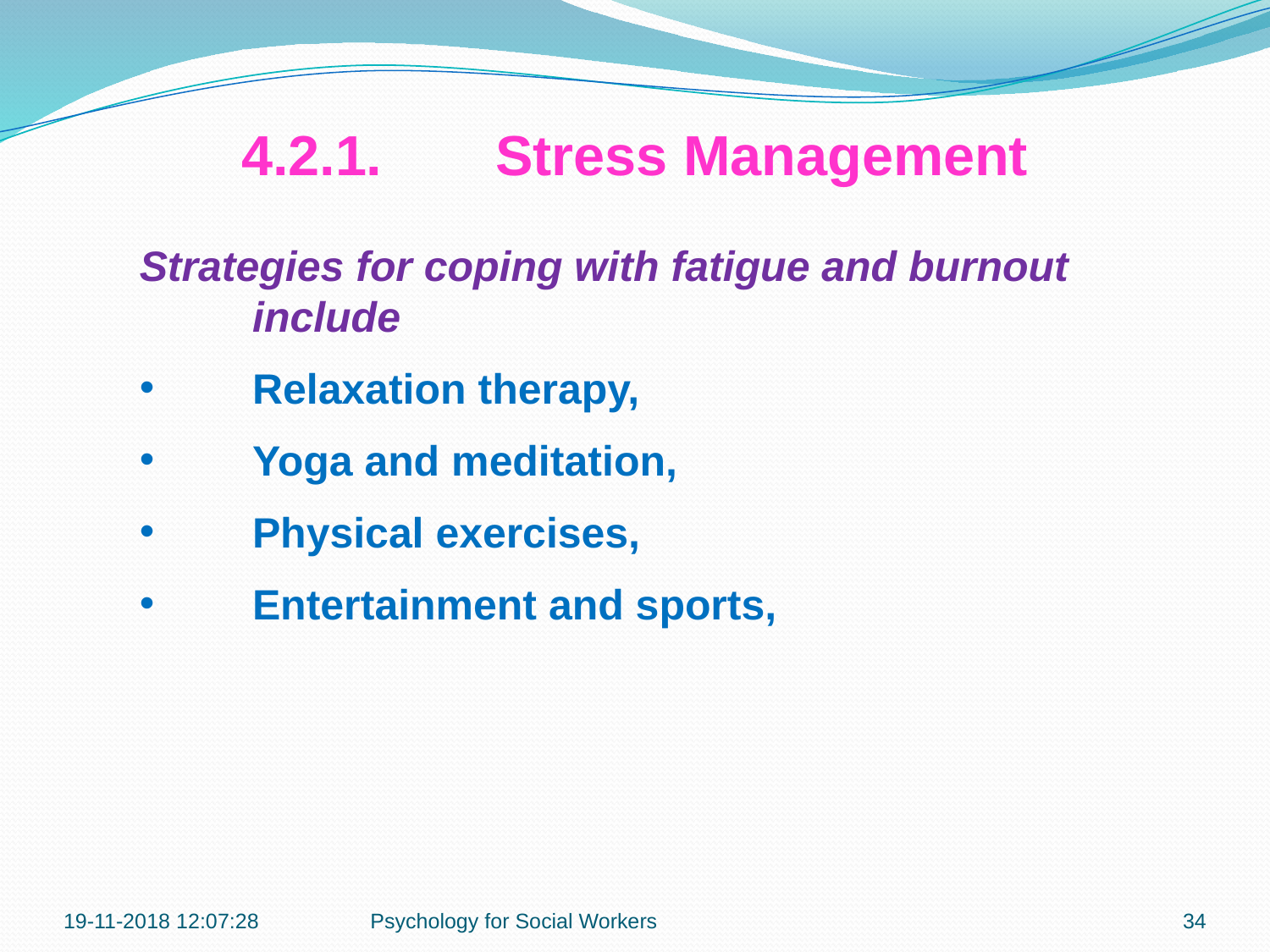

4.2.1.	Stress Management
Strategies for coping with fatigue and burnout include
Relaxation therapy,
Yoga and meditation,
Physical exercises,
Entertainment and sports,
19-11-2018 12:07:28
Psychology for Social Workers
34